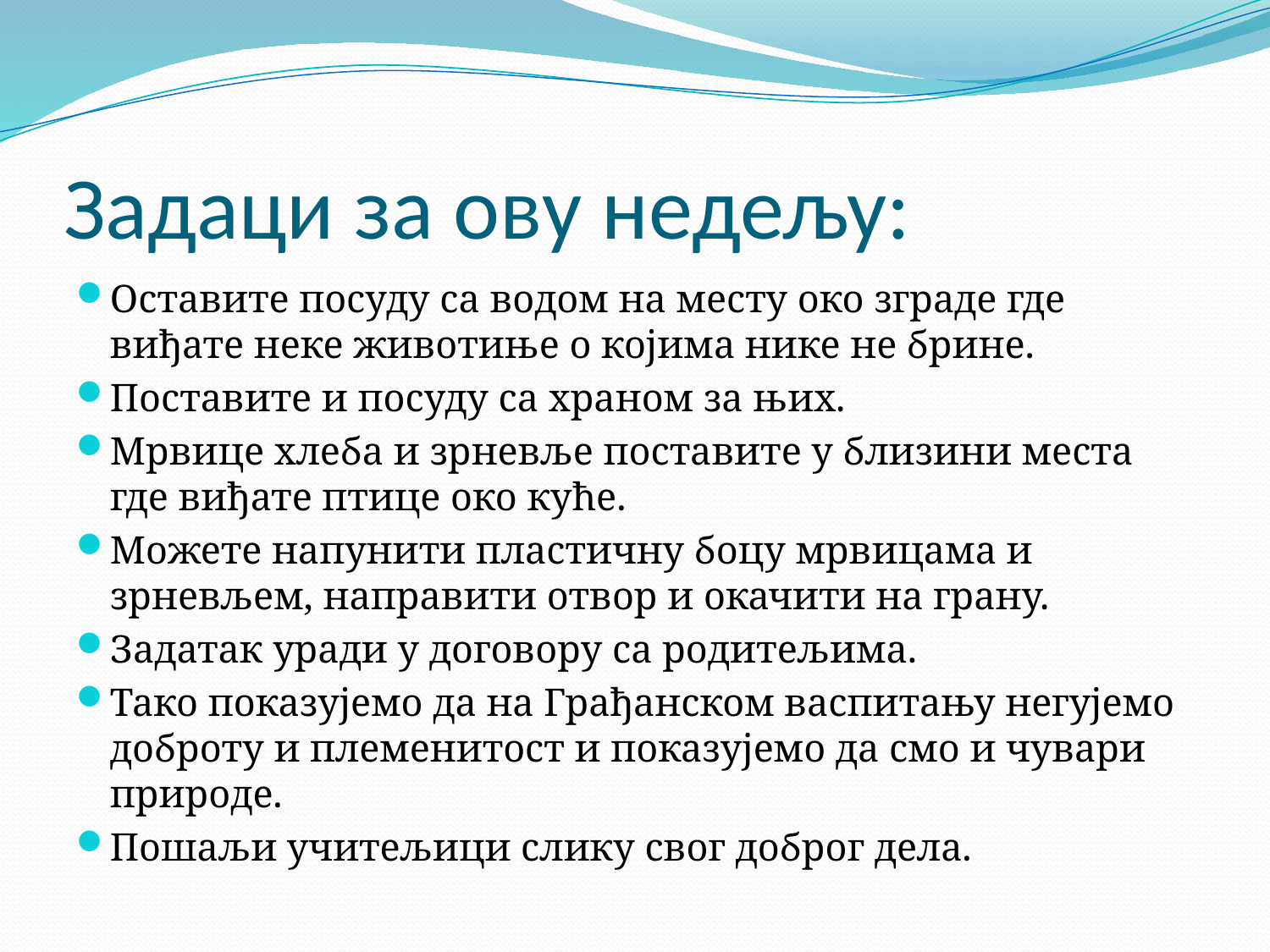

# Задаци за ову недељу:
Оставите посуду са водом на месту око зграде где виђате неке животиње о којима нике не брине.
Поставите и посуду са храном за њих.
Мрвице хлеба и зрневље поставите у близини места где виђате птице око куће.
Можете напунити пластичну боцу мрвицама и зрневљем, направити отвор и окачити на грану.
Задатак уради у договору са родитељима.
Тако показујемо да на Грађанском васпитању негујемо доброту и племенитост и показујемо да смо и чувари природе.
Пошаљи учитељици слику свог доброг дела.